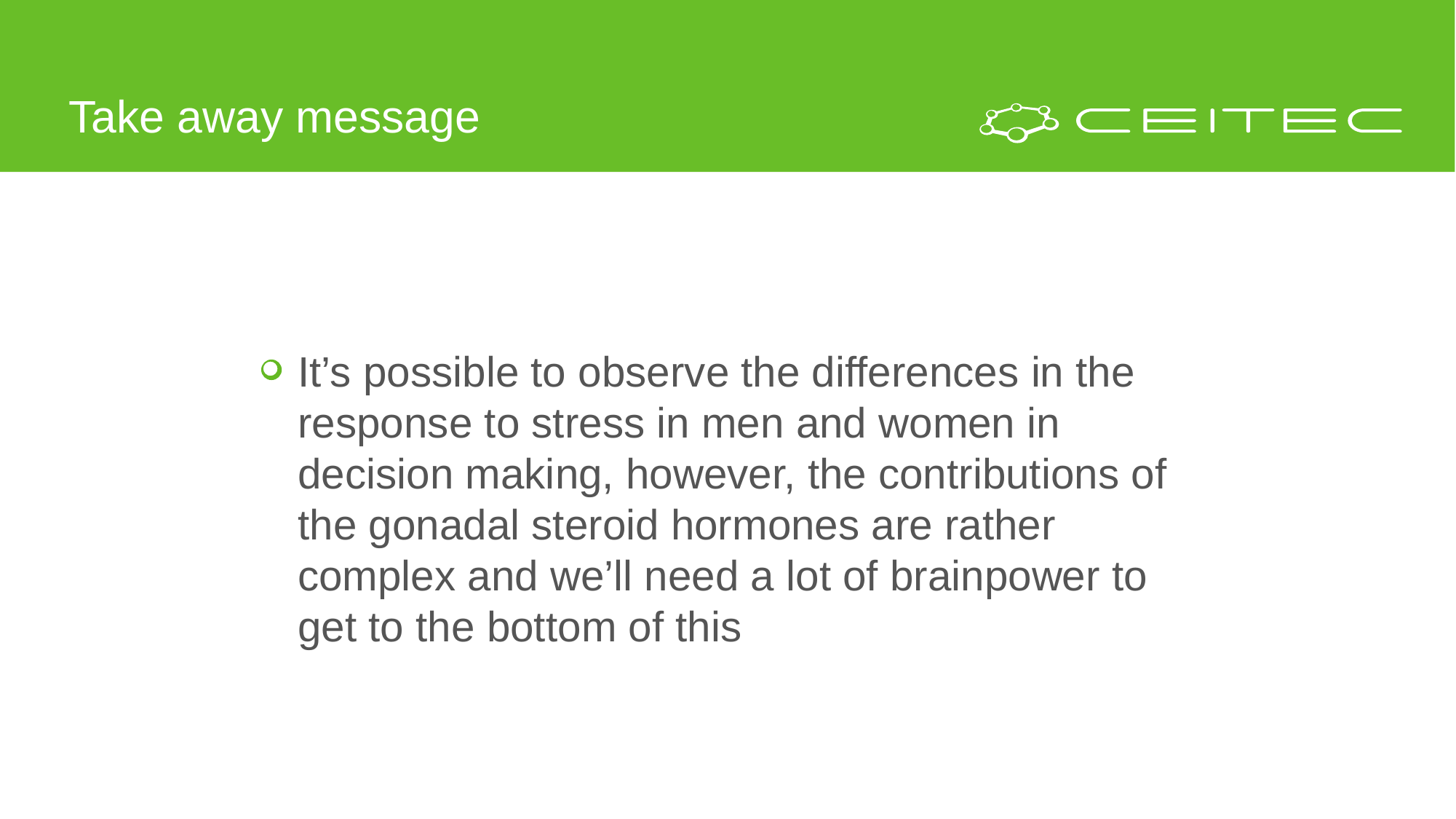

# Take away message
It’s possible to observe the differences in the response to stress in men and women in decision making, however, the contributions of the gonadal steroid hormones are rather complex and we’ll need a lot of brainpower to get to the bottom of this